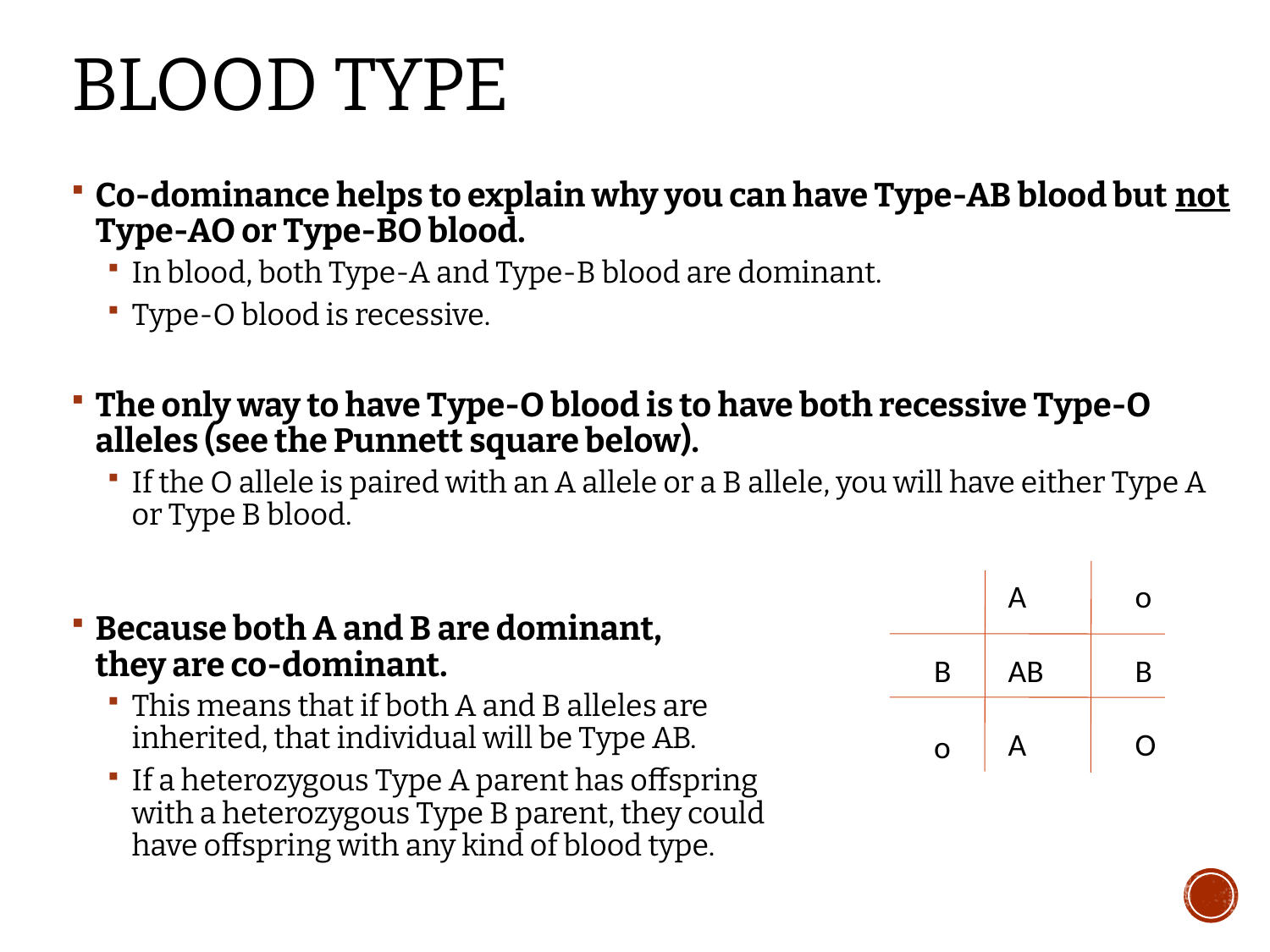

# Blood Type
Co-dominance helps to explain why you can have Type-AB blood but not Type-AO or Type-BO blood.
In blood, both Type-A and Type-B blood are dominant.
Type-O blood is recessive.
The only way to have Type-O blood is to have both recessive Type-O alleles (see the Punnett square below).
If the O allele is paired with an A allele or a B allele, you will have either Type A or Type B blood.

Because both A and B are dominant,
they are co-dominant.
This means that if both A and B alleles are
inherited, that individual will be Type AB.
If a heterozygous Type A parent has offspring
with a heterozygous Type B parent, they could
have offspring with any kind of blood type.
A	o
B

o
AB	B
A	O